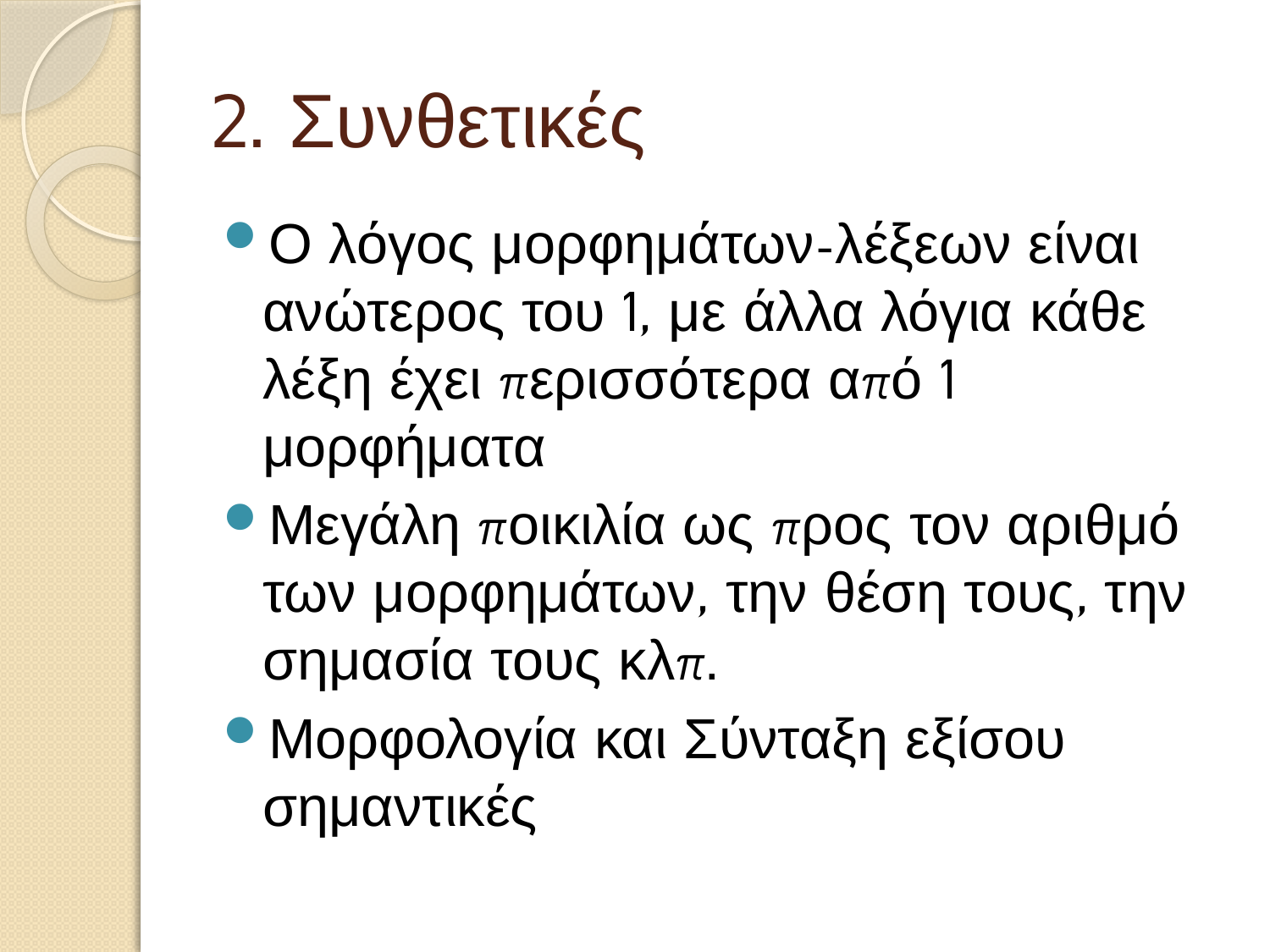

# 2. Συνθετικές
Ο λόγος μορφημάτων-λέξεων είναι ανώτερος του 1, με άλλα λόγια κάθε λέξη έχει περισσότερα από 1 μορφήματα
Μεγάλη ποικιλία ως προς τον αριθμό των μορφημάτων, την θέση τους, την σημασία τους κλπ.
Μορφολογία και Σύνταξη εξίσου σημαντικές